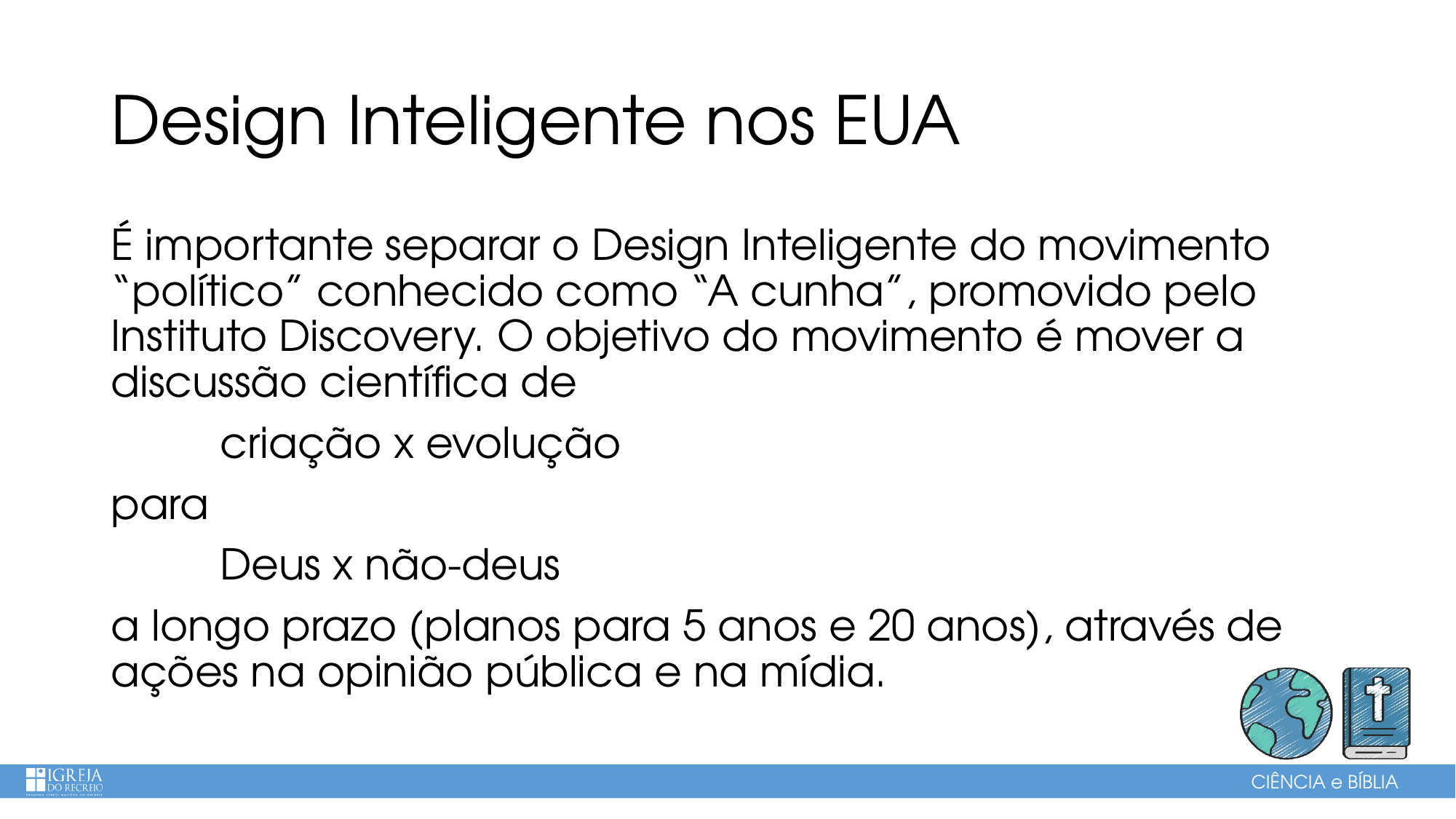

# Design Inteligente nos EUA
É importante separar o Design Inteligente do movimento “político” conhecido como “A cunha”, promovido pelo Instituto Discovery. O objetivo do movimento é mover a discussão científica de
	criação x evolução
para
	Deus x não-deus
a longo prazo (planos para 5 anos e 20 anos), através de ações na opinião pública e na mídia.